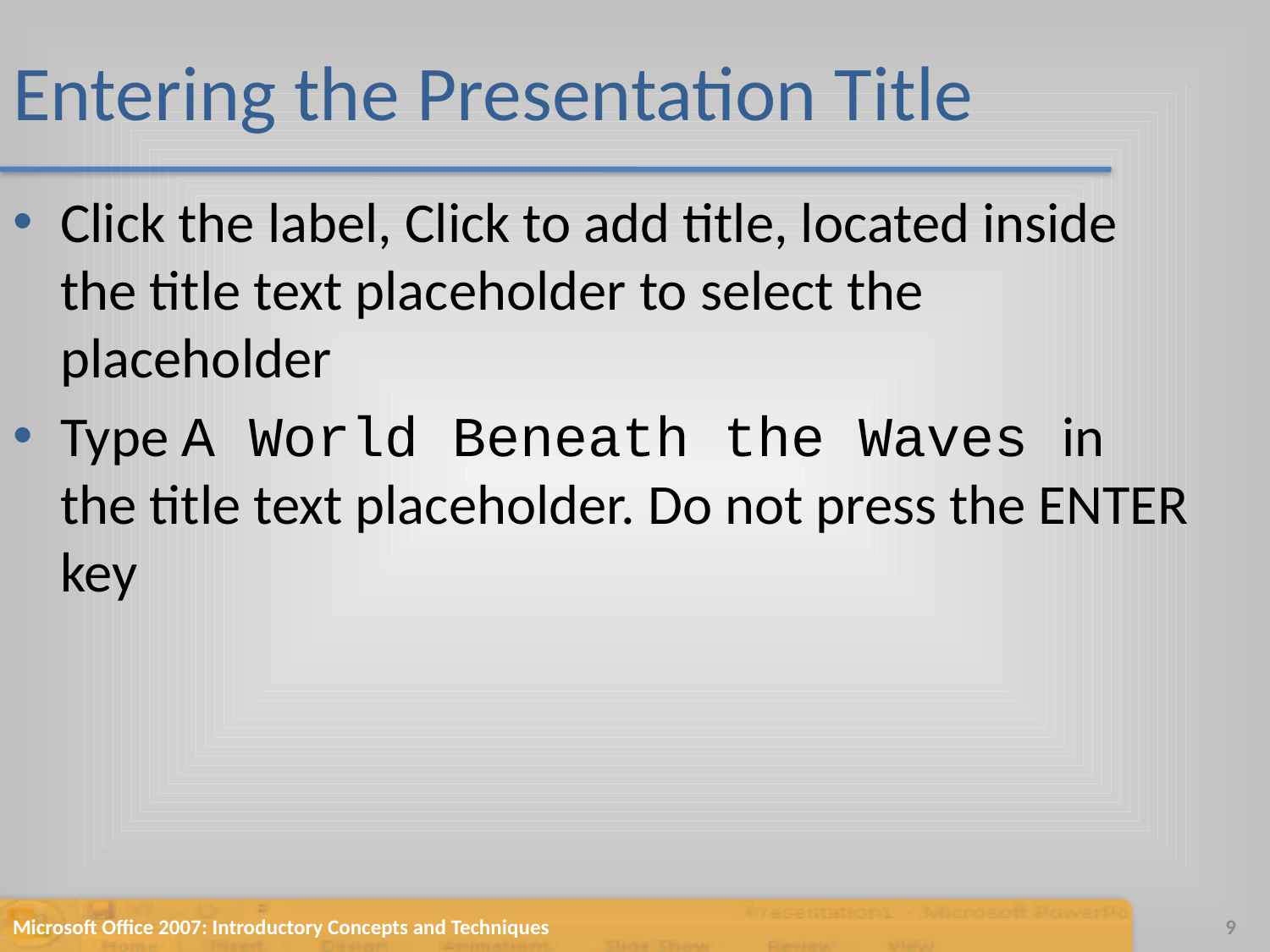

# Entering the Presentation Title
Click the label, Click to add title, located inside the title text placeholder to select the placeholder
Type A World Beneath the Waves in the title text placeholder. Do not press the ENTER key

Microsoft Office 2007: Introductory Concepts and Techniques
9